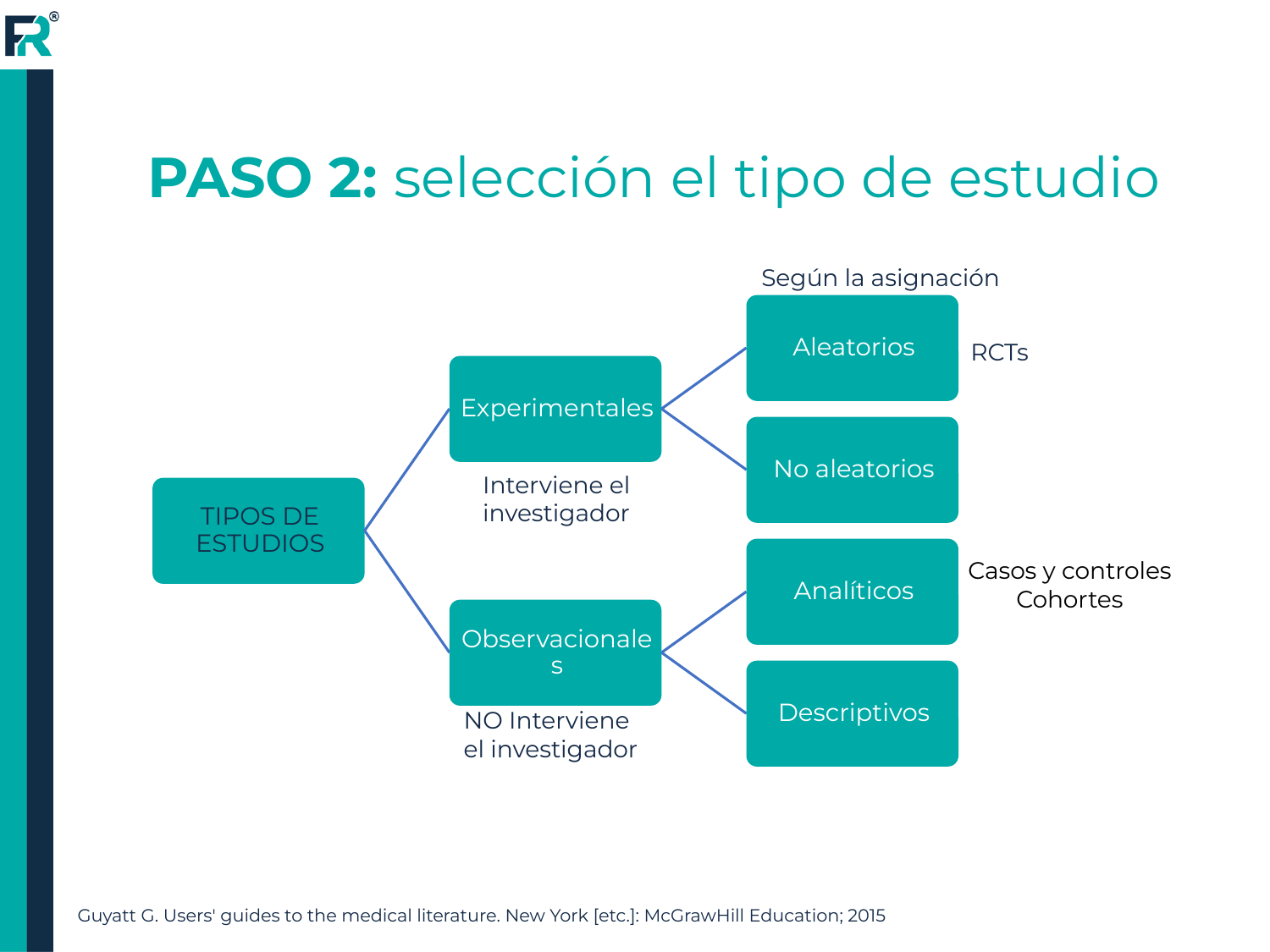

# PASO 2: selección el tipo de estudio
Según la asignación
TIPOS DE ESTUDIOS

Experimentales

Aleatorios

No aleatorios

Observacionales

Analíticos

Descriptivos
RCTs
Interviene el investigador
Casos y controles
Cohortes
NO Interviene el investigador
Guyatt G. Users' guides to the medical literature. New York [etc.]: McGrawHill Education; 2015